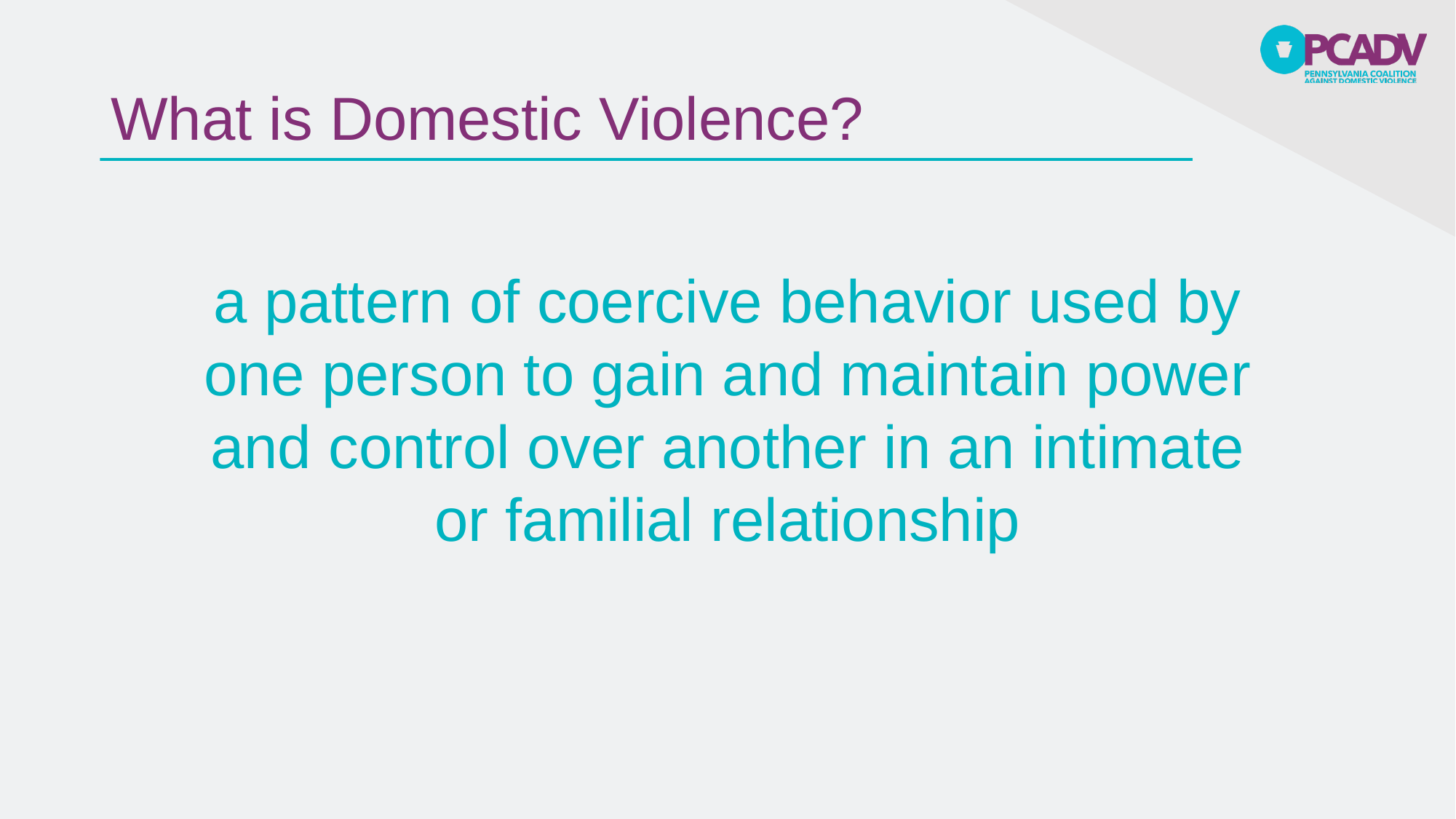

# What is Domestic Violence?
a pattern of coercive behavior used by one person to gain and maintain power and control over another in an intimate or familial relationship